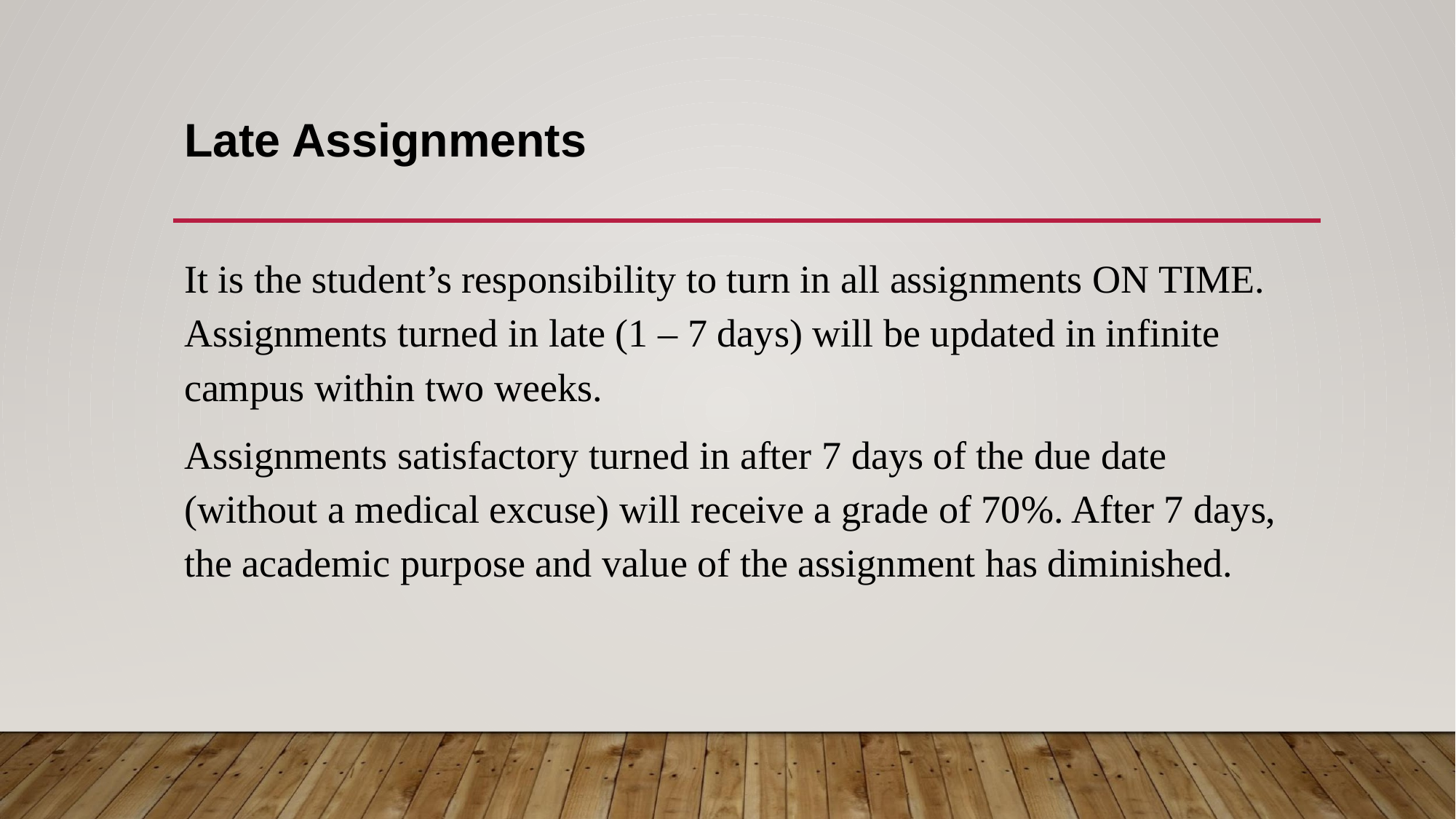

# Late Assignments

It is the student’s responsibility to turn in all assignments ON TIME. Assignments turned in late (1 – 7 days) will be updated in infinite campus within two weeks.
Assignments satisfactory turned in after 7 days of the due date (without a medical excuse) will receive a grade of 70%. After 7 days, the academic purpose and value of the assignment has diminished.